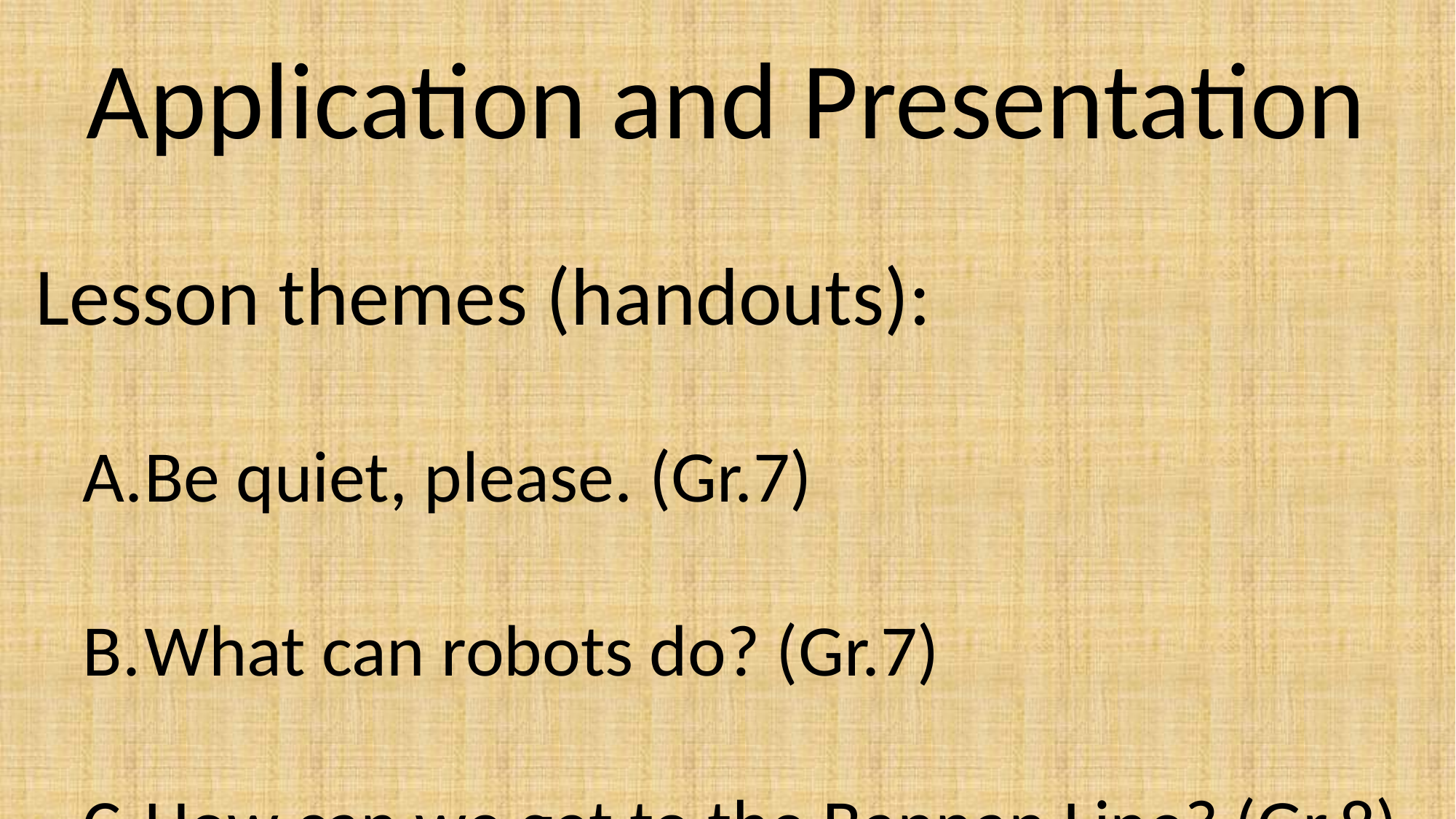

Application and Presentation
Lesson themes (handouts):
Be quiet, please. (Gr.7)
What can robots do? (Gr.7)
How can we get to the Bannan Line? (Gr.8)
Did you know LINE had been invented to help people? (Gr.9)